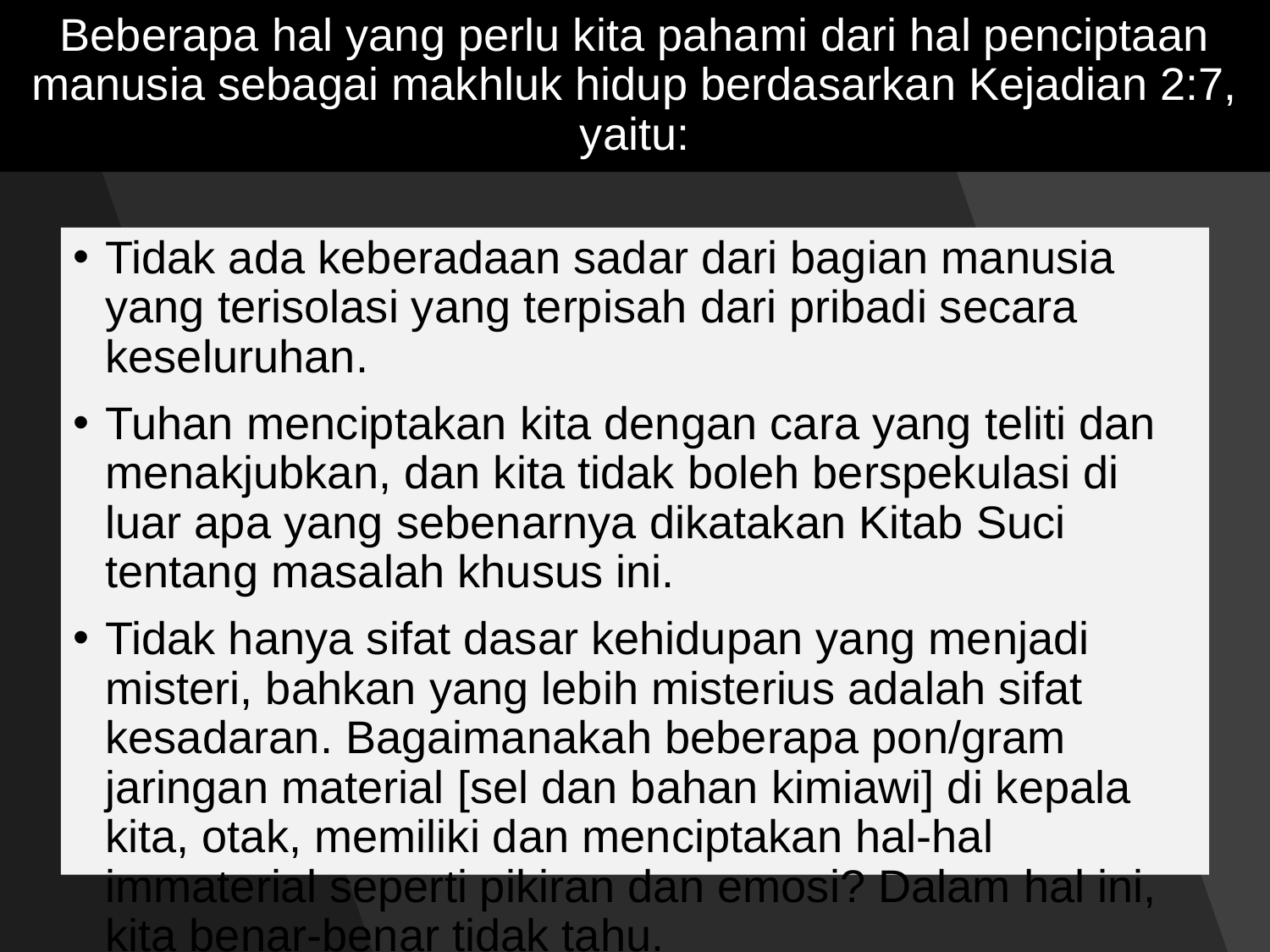

Beberapa hal yang perlu kita pahami dari hal penciptaan manusia sebagai makhluk hidup berdasarkan Kejadian 2:7, yaitu:
Tidak ada keberadaan sadar dari bagian manusia yang terisolasi yang terpisah dari pribadi secara keseluruhan.
Tuhan menciptakan kita dengan cara yang teliti dan menakjubkan, dan kita tidak boleh berspekulasi di luar apa yang sebenarnya dikatakan Kitab Suci tentang masalah khusus ini.
Tidak hanya sifat dasar kehidupan yang menjadi misteri, bahkan yang lebih misterius adalah sifat kesadaran. Bagaimanakah beberapa pon/gram jaringan material [sel dan bahan kimiawi] di kepala kita, otak, memiliki dan menciptakan hal-hal immaterial seperti pikiran dan emosi? Dalam hal ini, kita benar-benar tidak tahu.